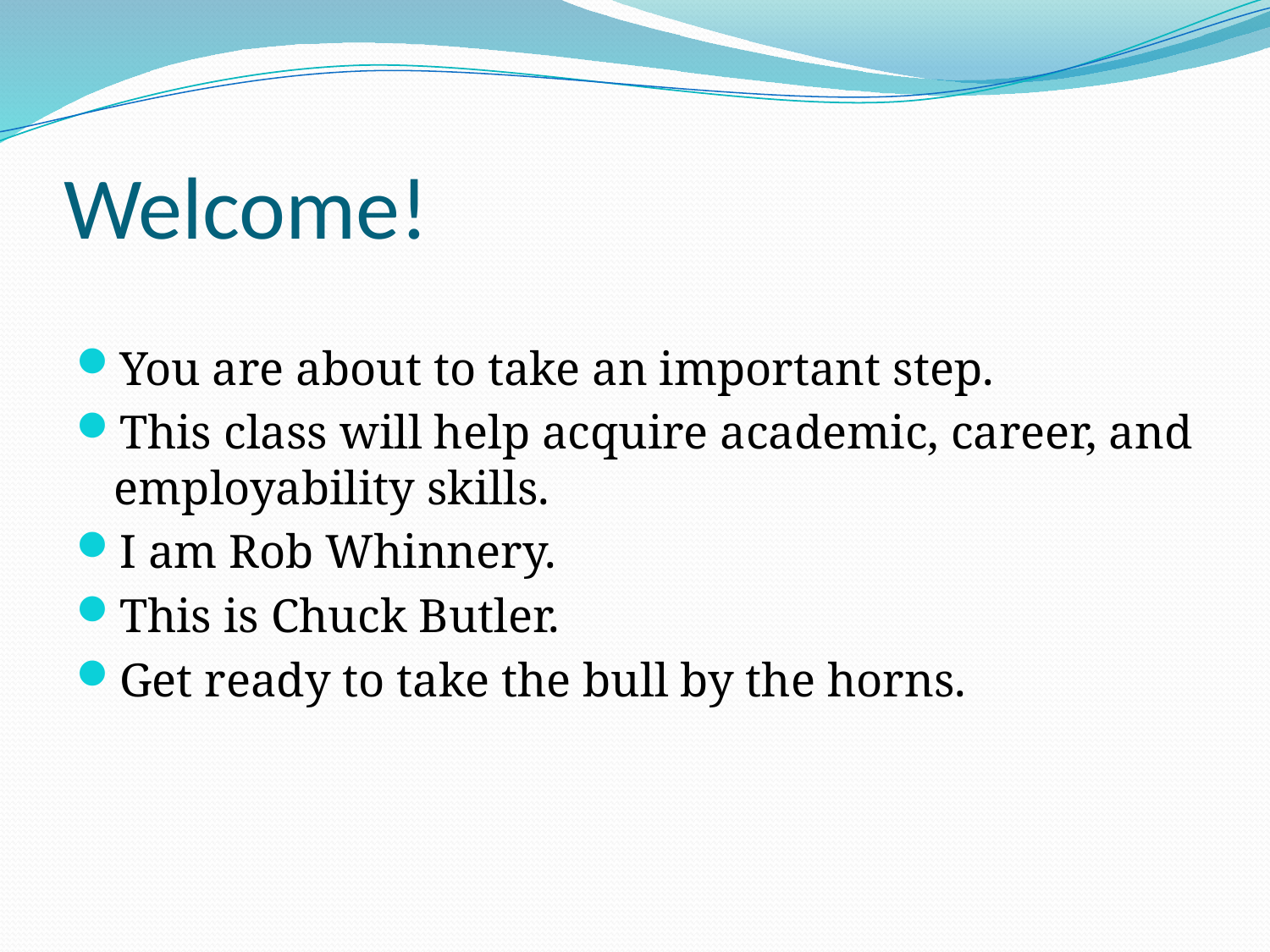

# Welcome!

You are about to take an important step.
This class will help acquire academic, career, and employability skills.
I am Rob Whinnery.
This is Chuck Butler.
Get ready to take the bull by the horns.